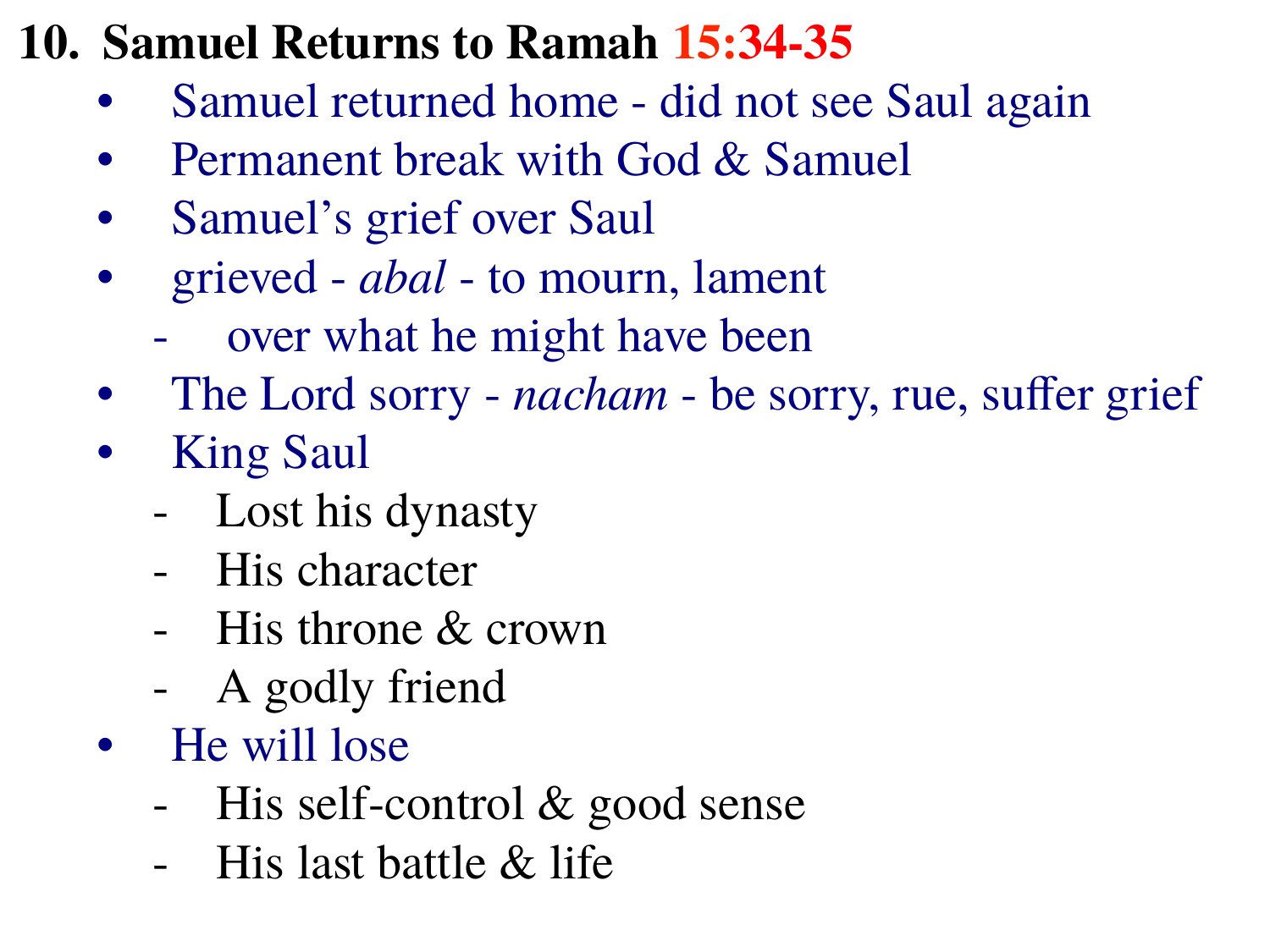

Samuel Returns to Ramah 15:34-35
Samuel returned home - did not see Saul again
Permanent break with God & Samuel
Samuel’s grief over Saul
grieved - abal - to mourn, lament
over what he might have been
The Lord sorry - nacham - be sorry, rue, suffer grief
King Saul
Lost his dynasty
His character
His throne & crown
A godly friend
He will lose
His self-control & good sense
His last battle & life